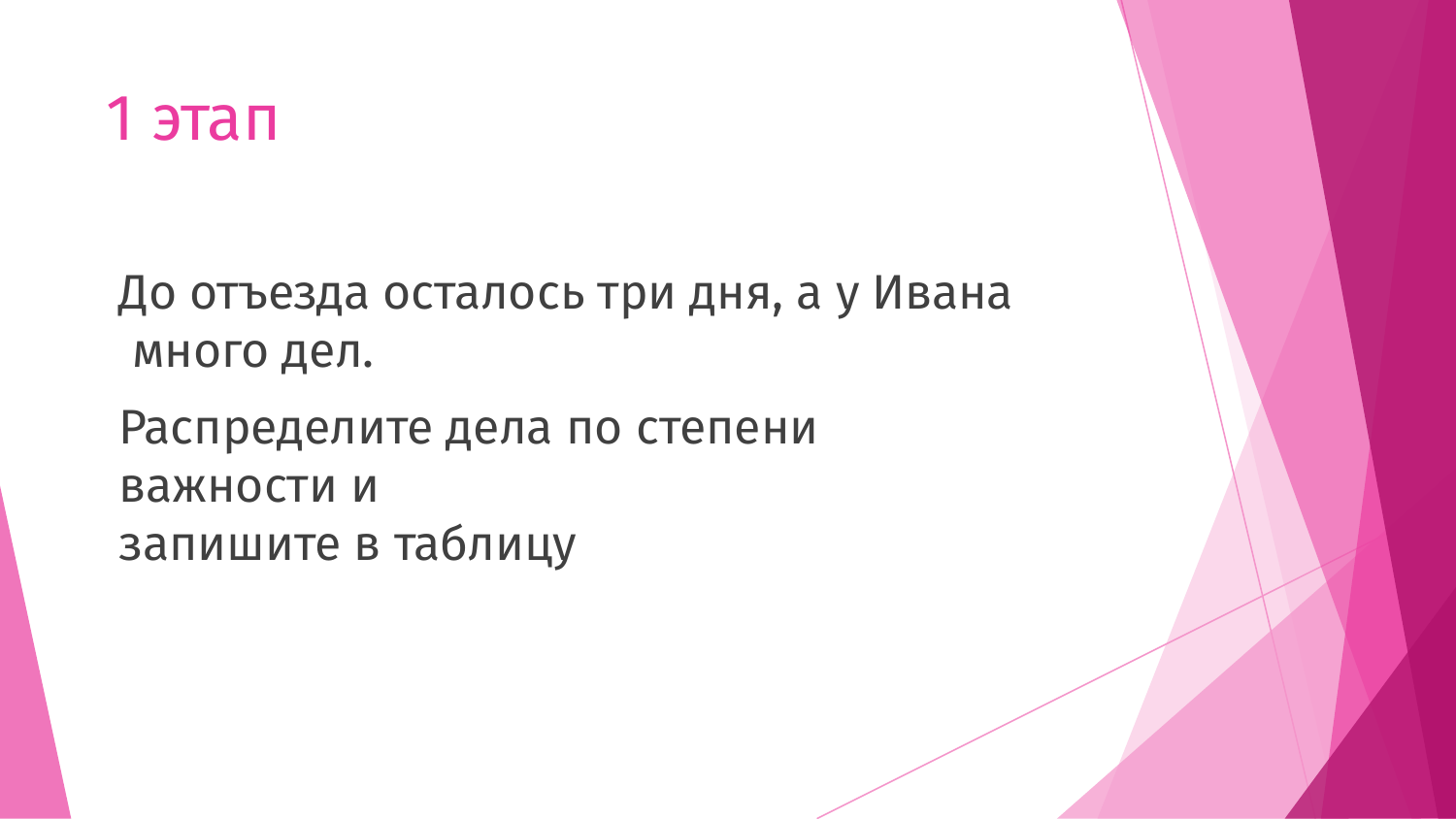

# 1 этап
До отъезда осталось три дня, а у Ивана  много дел.
Распределите дела по степени важности и
запишите в таблицу